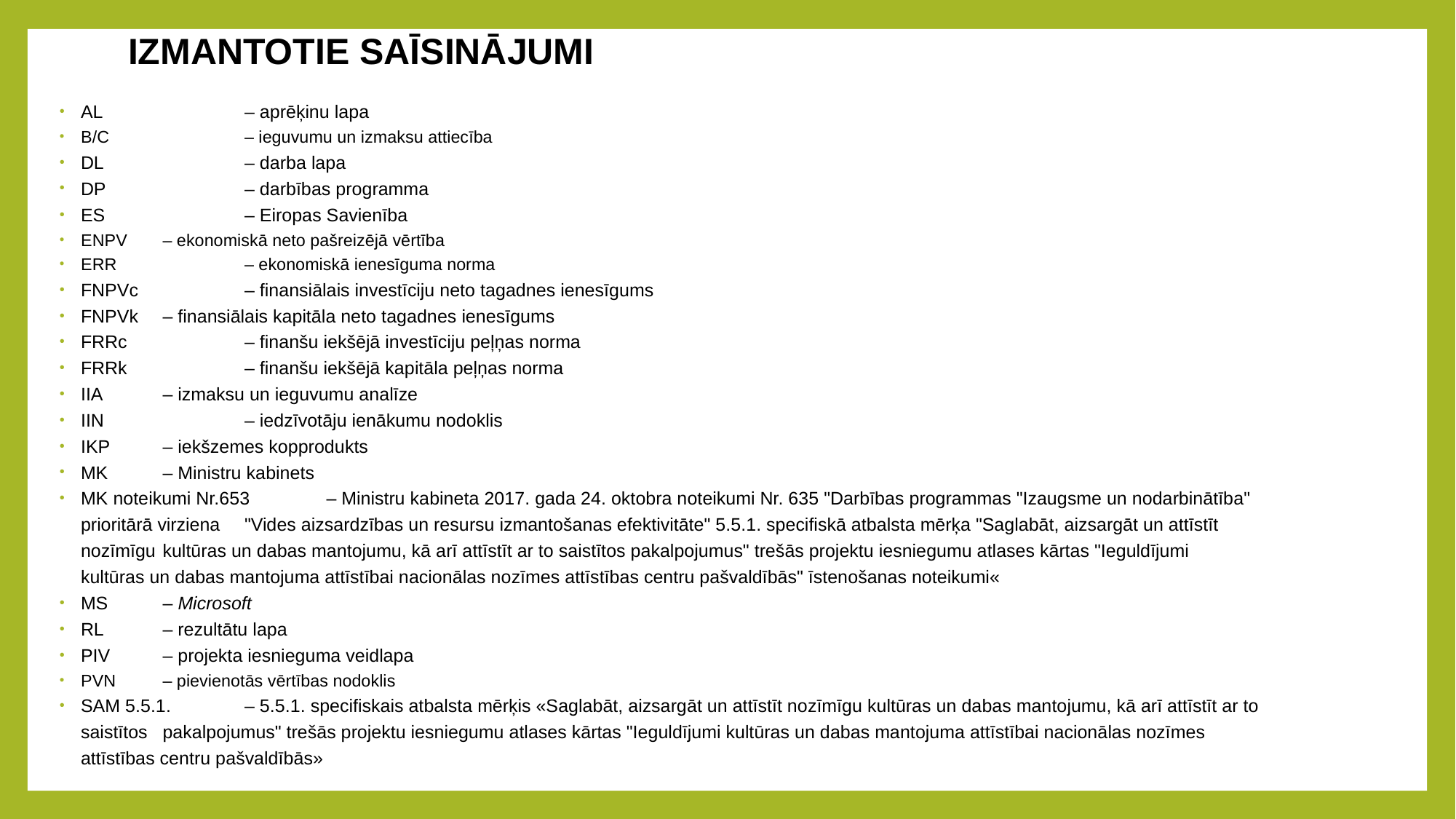

# IZMANTOTIE SAĪSINĀJUMI
AL	 	– aprēķinu lapa
B/C	 	– ieguvumu un izmaksu attiecība
DL	 	– darba lapa
DP	 	– darbības programma
ES	 	– Eiropas Savienība
ENPV 		– ekonomiskā neto pašreizējā vērtība
ERR	 	– ekonomiskā ienesīguma norma
FNPVc	 	– finansiālais investīciju neto tagadnes ienesīgums
FNPVk 		– finansiālais kapitāla neto tagadnes ienesīgums
FRRc	 	– finanšu iekšējā investīciju peļņas norma
FRRk	 	– finanšu iekšējā kapitāla peļņas norma
IIA 		– izmaksu un ieguvumu analīze
IIN	 	– iedzīvotāju ienākumu nodoklis
IKP		– iekšzemes kopprodukts
MK 		– Ministru kabinets
MK noteikumi Nr.653 	– Ministru kabineta 2017. gada 24. oktobra noteikumi Nr. 635 "Darbības programmas "Izaugsme un nodarbinātība" prioritārā virziena 		"Vides aizsardzības un resursu izmantošanas efektivitāte" 5.5.1. specifiskā atbalsta mērķa "Saglabāt, aizsargāt un attīstīt nozīmīgu 			kultūras un dabas mantojumu, kā arī attīstīt ar to saistītos pakalpojumus" trešās projektu iesniegumu atlases kārtas "Ieguldījumi 			kultūras un dabas mantojuma attīstībai nacionālas nozīmes attīstības centru pašvaldībās" īstenošanas noteikumi«
MS		– Microsoft
RL 		– rezultātu lapa
PIV 		– projekta iesnieguma veidlapa
PVN 		– pievienotās vērtības nodoklis
SAM 5.5.1.		– 5.5.1. specifiskais atbalsta mērķis «Saglabāt, aizsargāt un attīstīt nozīmīgu kultūras un dabas mantojumu, kā arī attīstīt ar to saistītos 			pakalpojumus" trešās projektu iesniegumu atlases kārtas "Ieguldījumi kultūras un dabas mantojuma attīstībai nacionālas nozīmes 			attīstības centru pašvaldībās»